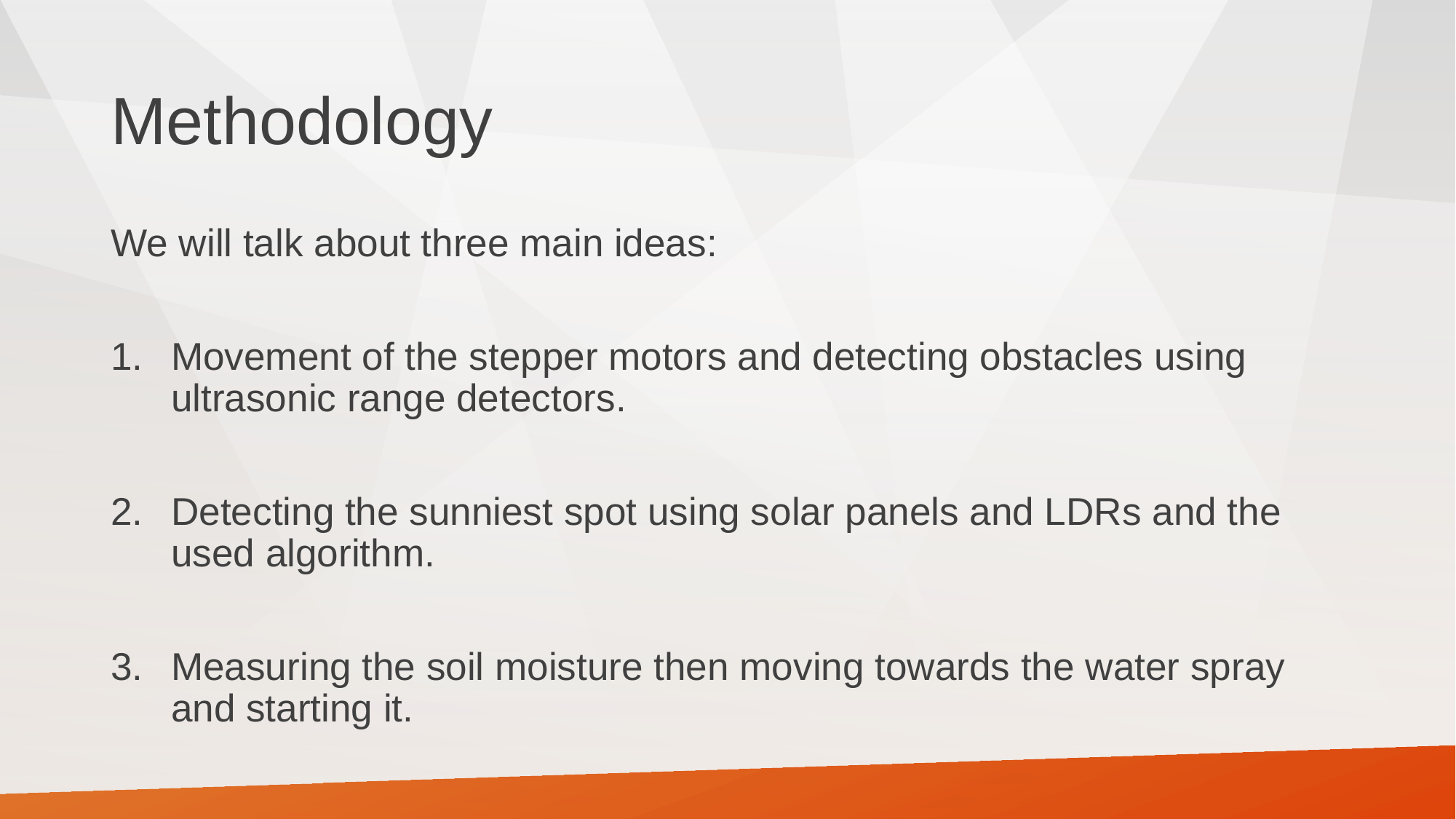

# Methodology
We will talk about three main ideas:

Movement of the stepper motors and detecting obstacles using ultrasonic range detectors.

2. 	Detecting the sunniest spot using solar panels and LDRs and the used algorithm.

3.	Measuring the soil moisture then moving towards the water spray and starting it.